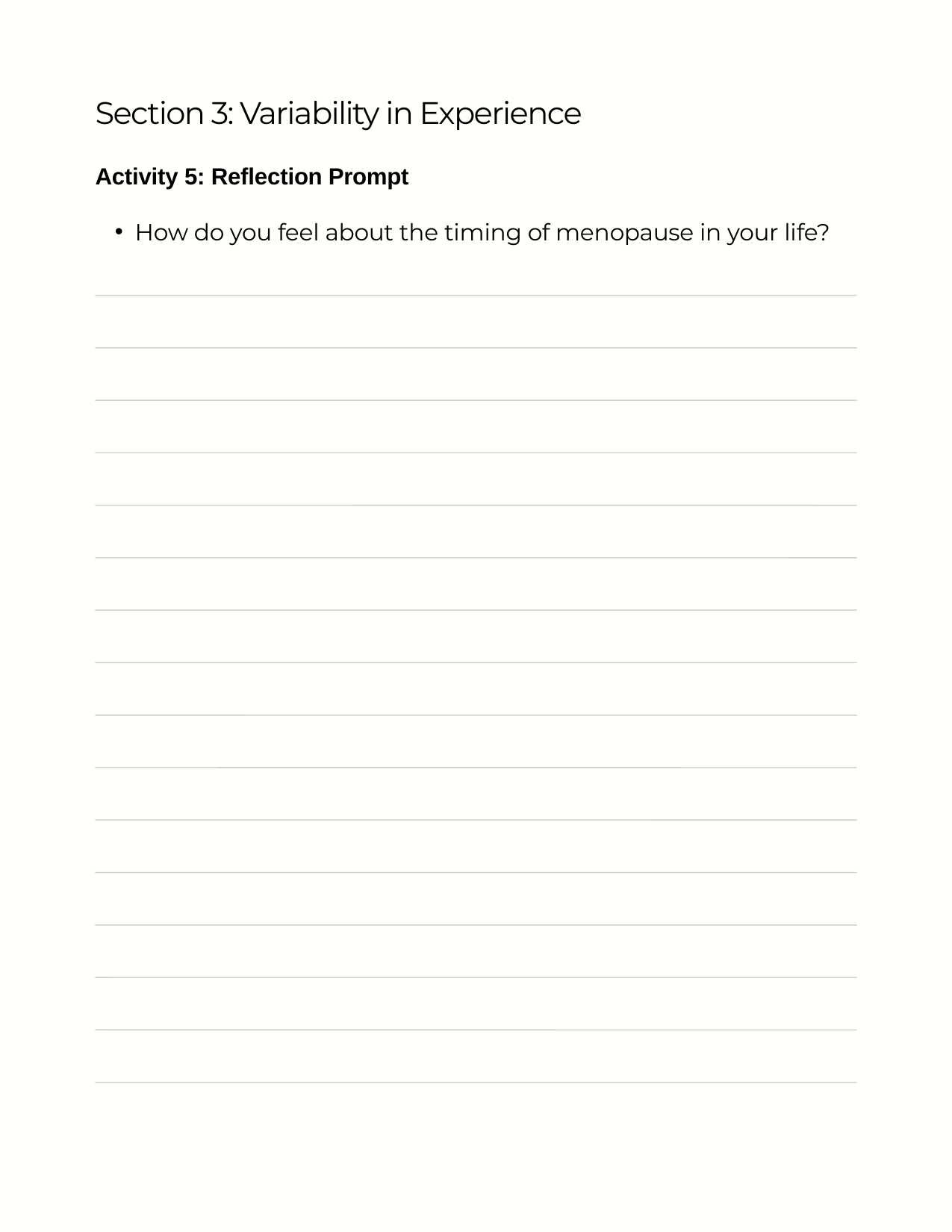

Section 3: Variability in Experience
Activity 5: Reflection Prompt

How do you feel about the timing of menopause in your life?